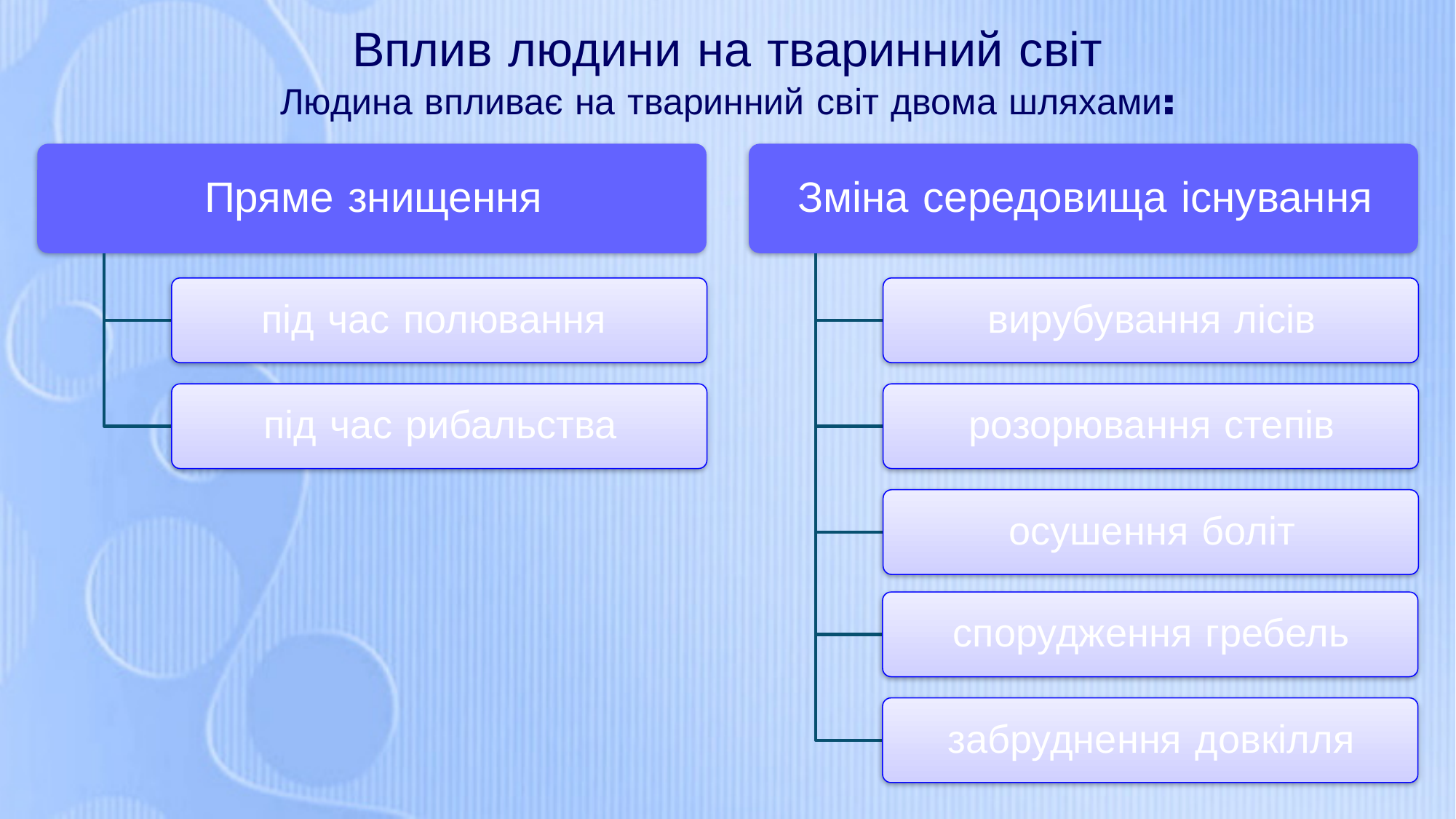

# Вплив людини на тваринний світ
Людина впливає на тваринний світ двома шляхами:
Пряме знищення
під час полювання
під час рибальства
Зміна середовища існування
вирубування лісів
розорювання степів
осушення боліт
спорудження гребель
забруднення довкілля